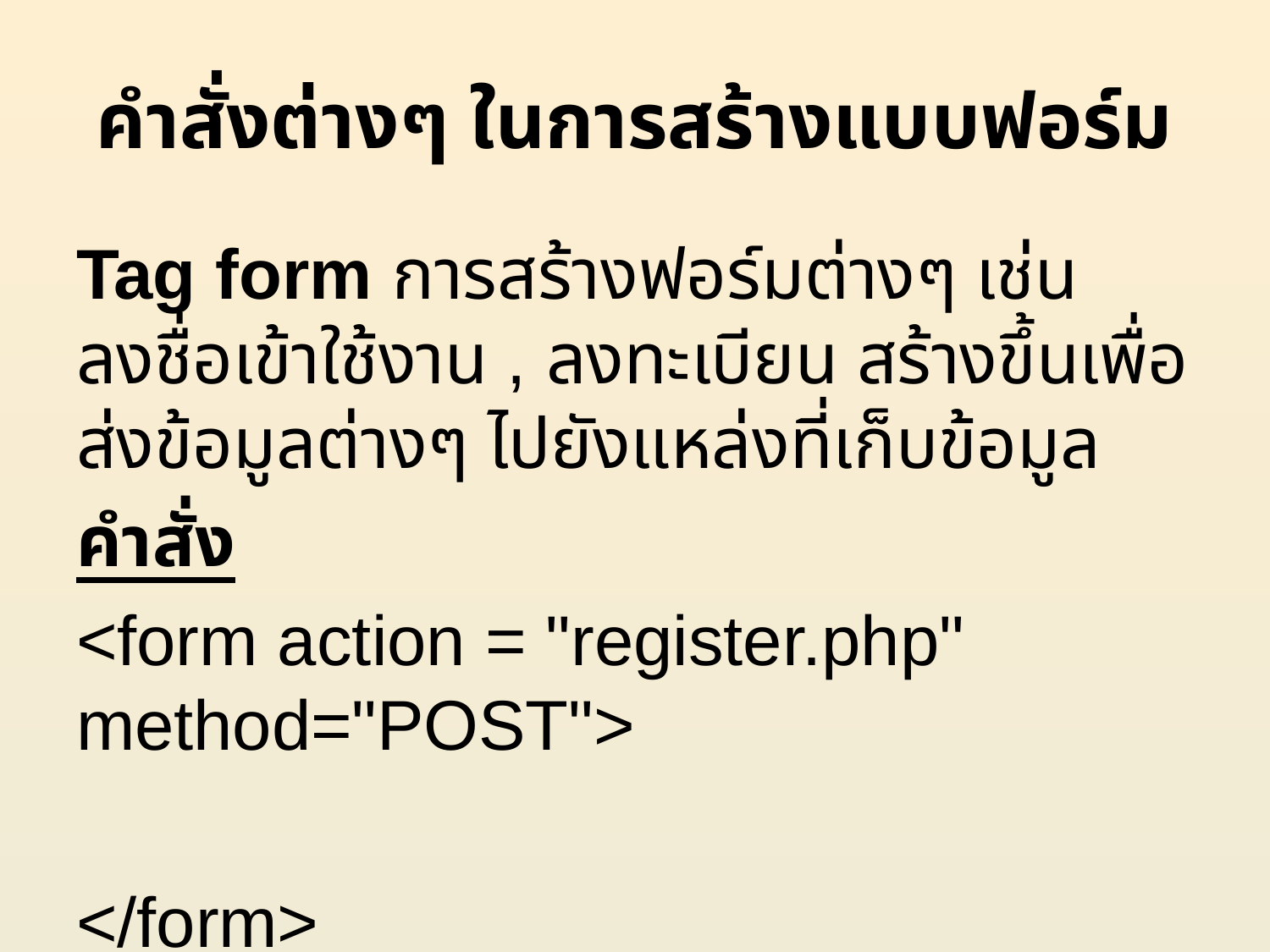

# คำสั่งต่างๆ ในการสร้างแบบฟอร์ม
Tag form การสร้างฟอร์มต่างๆ เช่น ลงชื่อเข้าใช้งาน , ลงทะเบียน สร้างขึ้นเพื่อส่งข้อมูลต่างๆ ไปยังแหล่งที่เก็บข้อมูล
คำสั่ง
<form action = "register.php" method="POST">

</form>